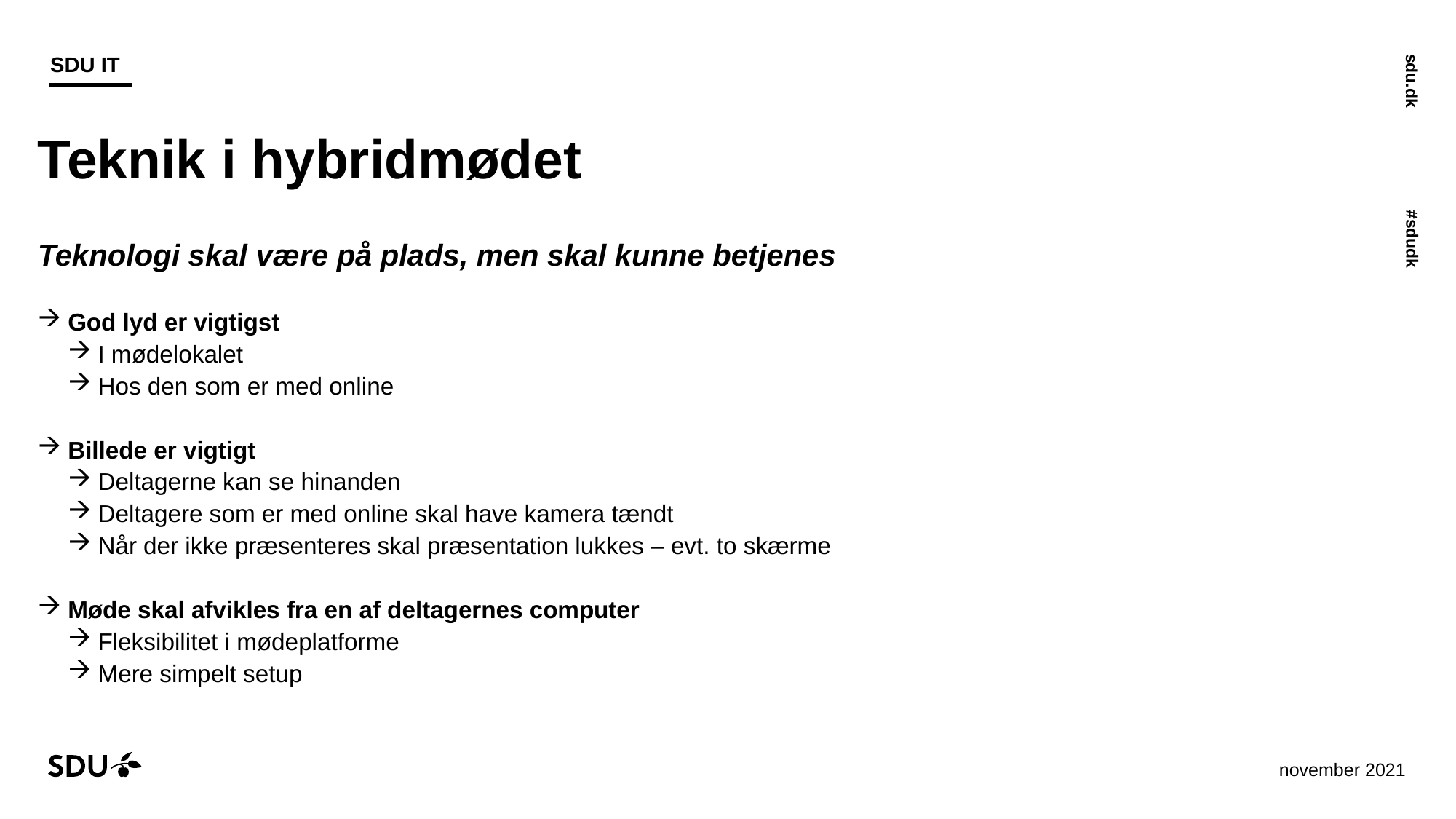

# Teknik i hybridmødet
Teknologi skal være på plads, men skal kunne betjenes

God lyd er vigtigst
I mødelokalet
Hos den som er med online

Billede er vigtigt
Deltagerne kan se hinanden
Deltagere som er med online skal have kamera tændt
Når der ikke præsenteres skal præsentation lukkes – evt. to skærme

Møde skal afvikles fra en af deltagernes computer
Fleksibilitet i mødeplatforme
Mere simpelt setup

09-11-2021
6